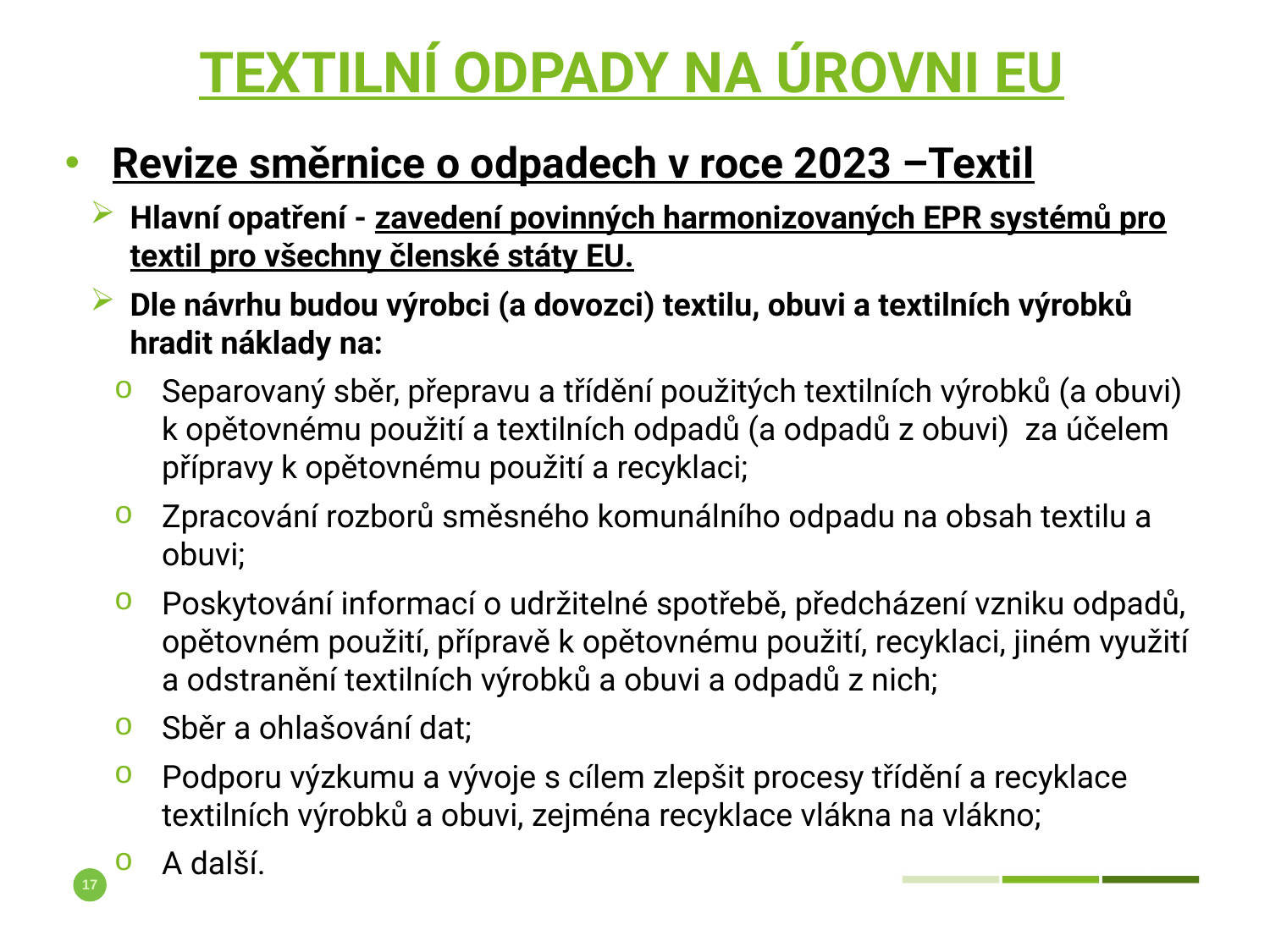

# textilní odpady na úrovni EU
Revize směrnice o odpadech v roce 2023 –Textil
Hlavní opatření - zavedení povinných harmonizovaných EPR systémů pro textil pro všechny členské státy EU.
Dle návrhu budou výrobci (a dovozci) textilu, obuvi a textilních výrobků hradit náklady na:
Separovaný sběr, přepravu a třídění použitých textilních výrobků (a obuvi) k opětovnému použití a textilních odpadů (a odpadů z obuvi)  za účelem přípravy k opětovnému použití a recyklaci;
Zpracování rozborů směsného komunálního odpadu na obsah textilu a obuvi;
Poskytování informací o udržitelné spotřebě, předcházení vzniku odpadů, opětovném použití, přípravě k opětovnému použití, recyklaci, jiném využití a odstranění textilních výrobků a obuvi a odpadů z nich;
Sběr a ohlašování dat;
Podporu výzkumu a vývoje s cílem zlepšit procesy třídění a recyklace textilních výrobků a obuvi, zejména recyklace vlákna na vlákno;
A další.